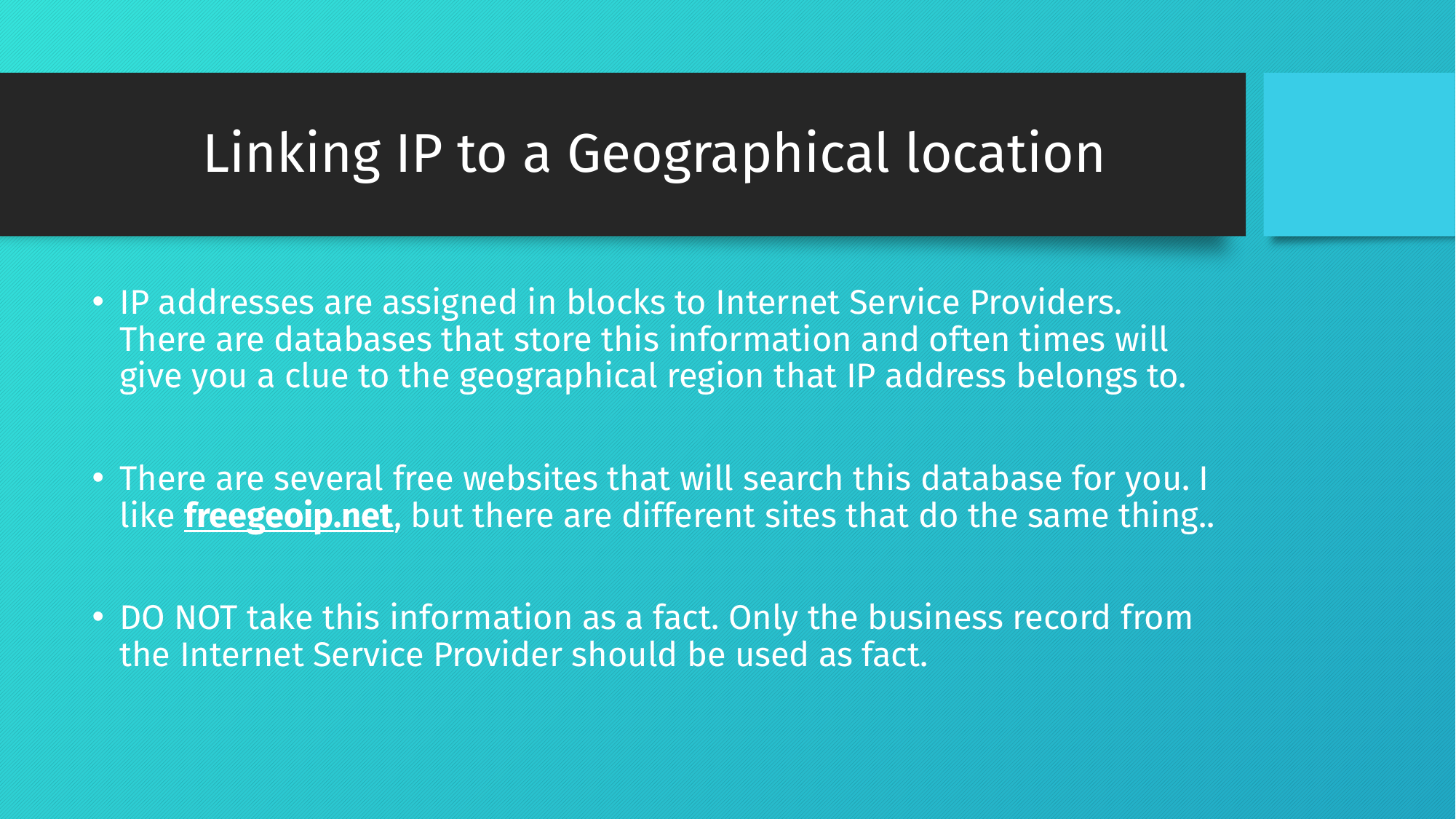

# Linking IP to a Geographical location
IP addresses are assigned in blocks to Internet Service Providers. There are databases that store this information and often times will give you a clue to the geographical region that IP address belongs to.

There are several free websites that will search this database for you. I like freegeoip.net, but there are different sites that do the same thing..

DO NOT take this information as a fact. Only the business record from the Internet Service Provider should be used as fact.